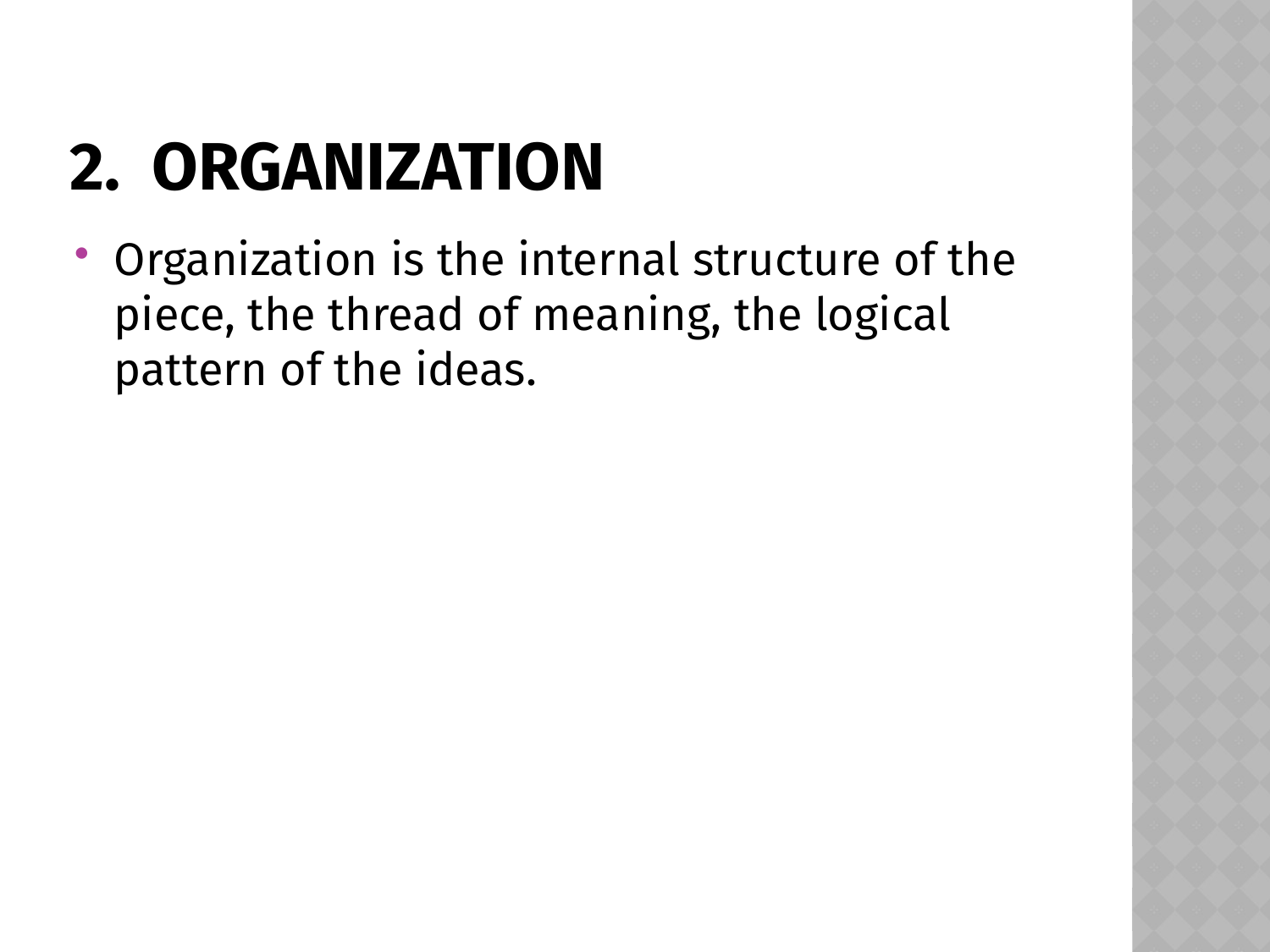

# 2.  Organization
Organization is the internal structure of the piece, the thread of meaning, the logical pattern of the ideas.